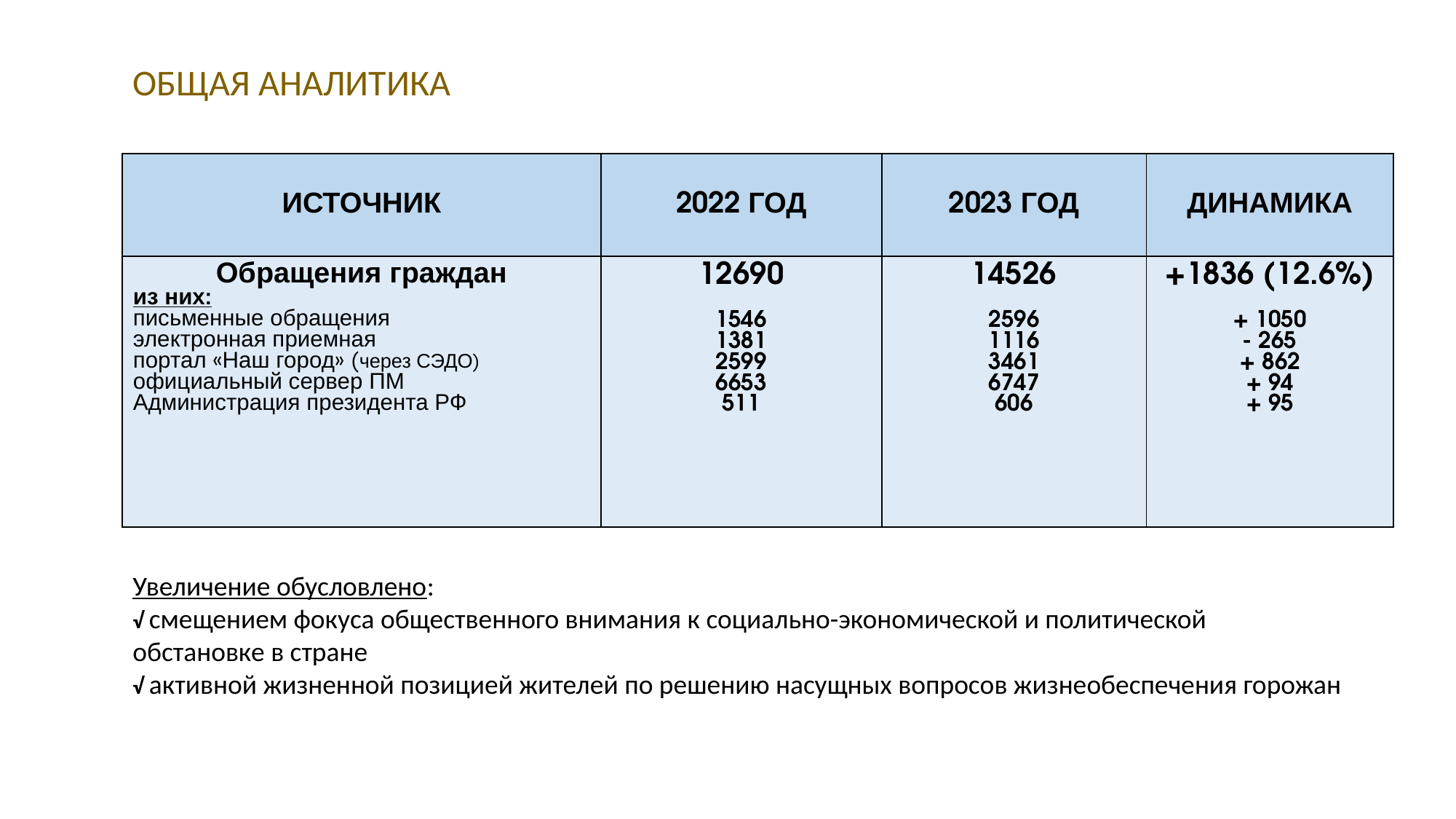

ОБЩАЯ АНАЛИТИКА
| ИСТОЧНИК | 2022 ГОД | 2023 ГОД | ДИНАМИКА |
| --- | --- | --- | --- |
| Обращения граждан из них: письменные обращения электронная приемная портал «Наш город» (через СЭДО) официальный сервер ПМ Администрация президента РФ | 12690 1546 1381 2599 6653 511 | 14526 2596 1116 3461 6747 606 | +1836 (12.6%) + 1050 - 265 + 862 + 94 + 95 |
Увеличение обусловлено:
√ смещением фокуса общественного внимания к социально-экономической и политической
обстановке в стране
√ активной жизненной позицией жителей по решению насущных вопросов жизнеобеспечения горожан